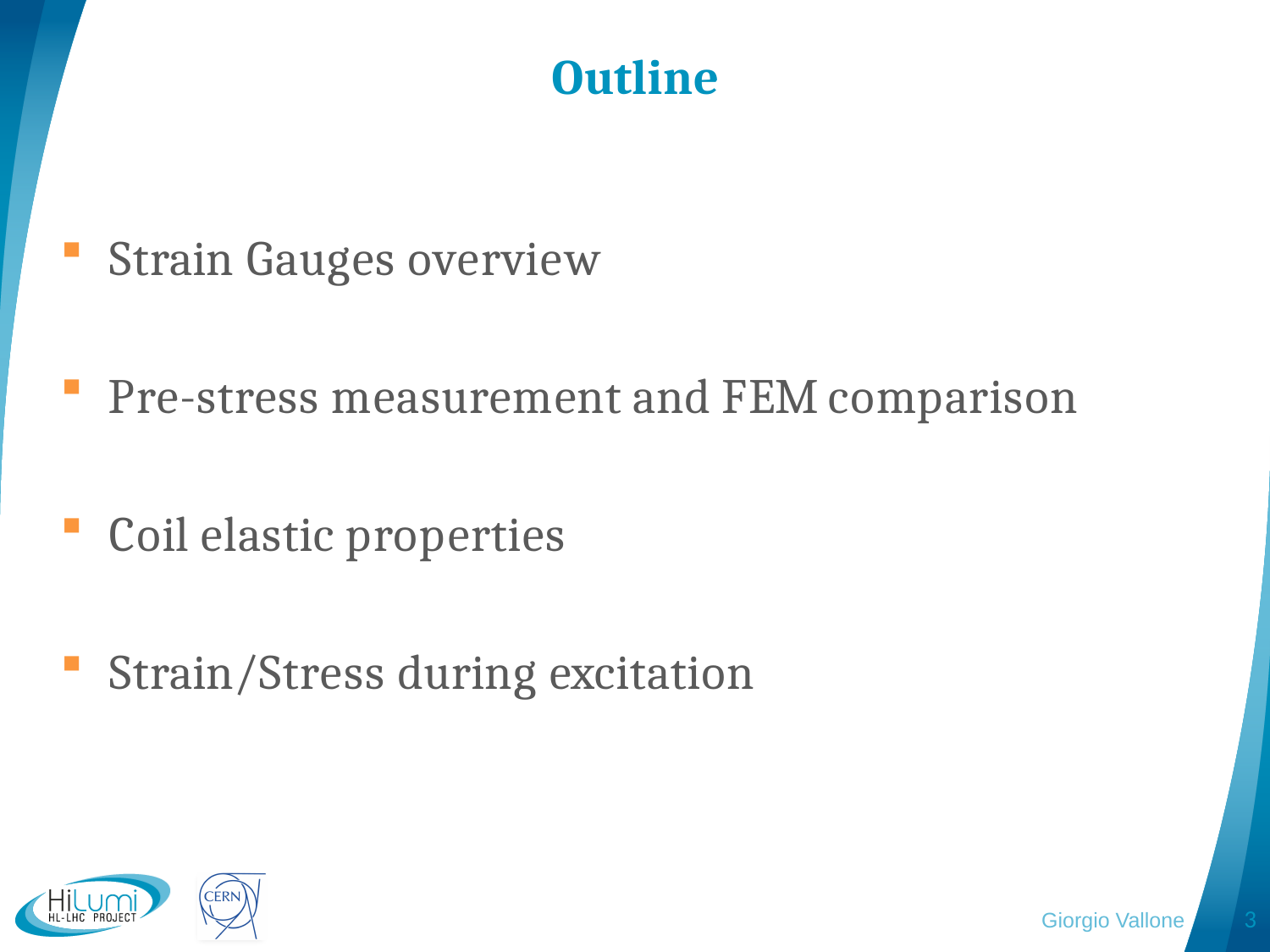

# Outline
Strain Gauges overview

Pre-stress measurement and FEM comparison

Coil elastic properties

Strain/Stress during excitation
Giorgio Vallone
3